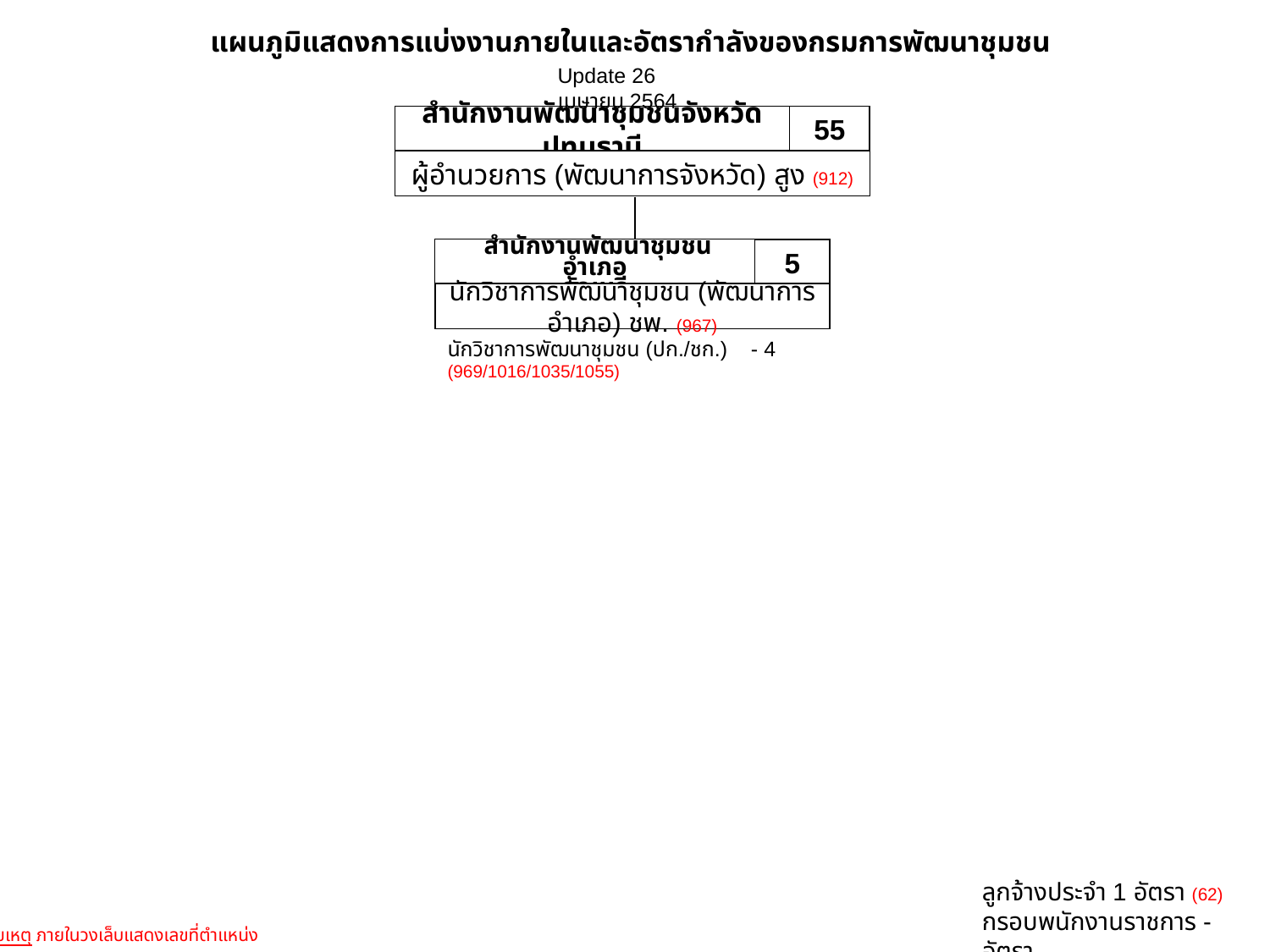

แผนภูมิแสดงการแบ่งงานภายในและอัตรากำลังของกรมการพัฒนาชุมชน
Update 26 เมษายน 2564
สำนักงานพัฒนาชุมชนจังหวัดปทุมธานี
55
ผู้อำนวยการ (พัฒนาการจังหวัด) สูง (912)

 สำนักงานพัฒนาชุมชนอำเภอ
ธัญบุรี
5
นักวิชาการพัฒนาชุมชน (พัฒนาการอำเภอ) ชพ. (967)
นักวิชาการพัฒนาชุมชน (ปก./ชก.)    - 4
(969/1016/1035/1055)
ลูกจ้างประจำ 1 อัตรา (62)
กรอบพนักงานราชการ - อัตรา
หมายเหตุ ภายในวงเล็บแสดงเลขที่ตำแหน่ง